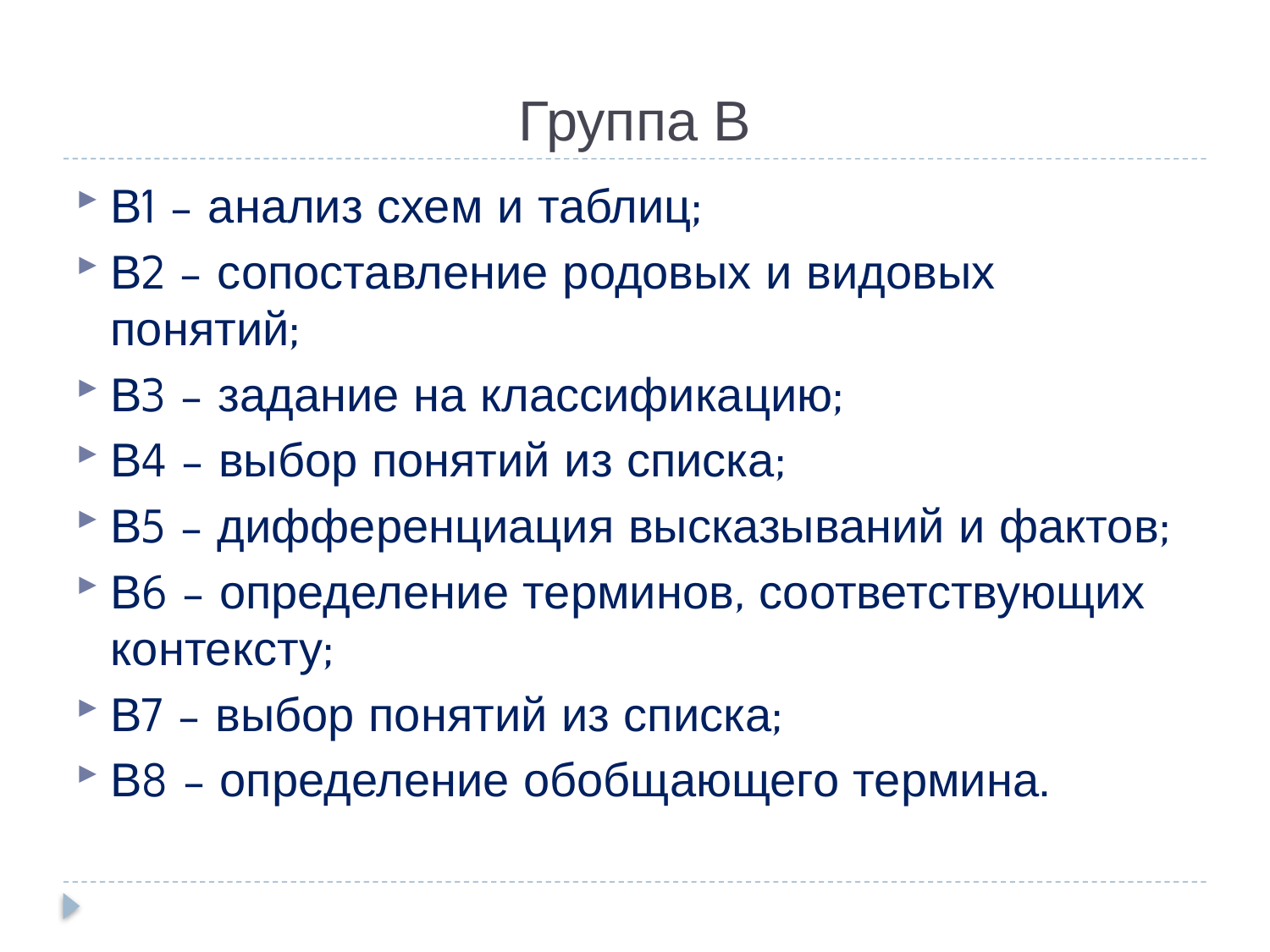

# Группа В
В1 – анализ схем и таблиц;
В2 – сопоставление родовых и видовых понятий;
В3 – задание на классификацию;
В4 – выбор понятий из списка;
В5 – дифференциация высказываний и фактов;
В6 – определение терминов, соответствующих контексту;
В7 – выбор понятий из списка;
В8 – определение обобщающего термина.